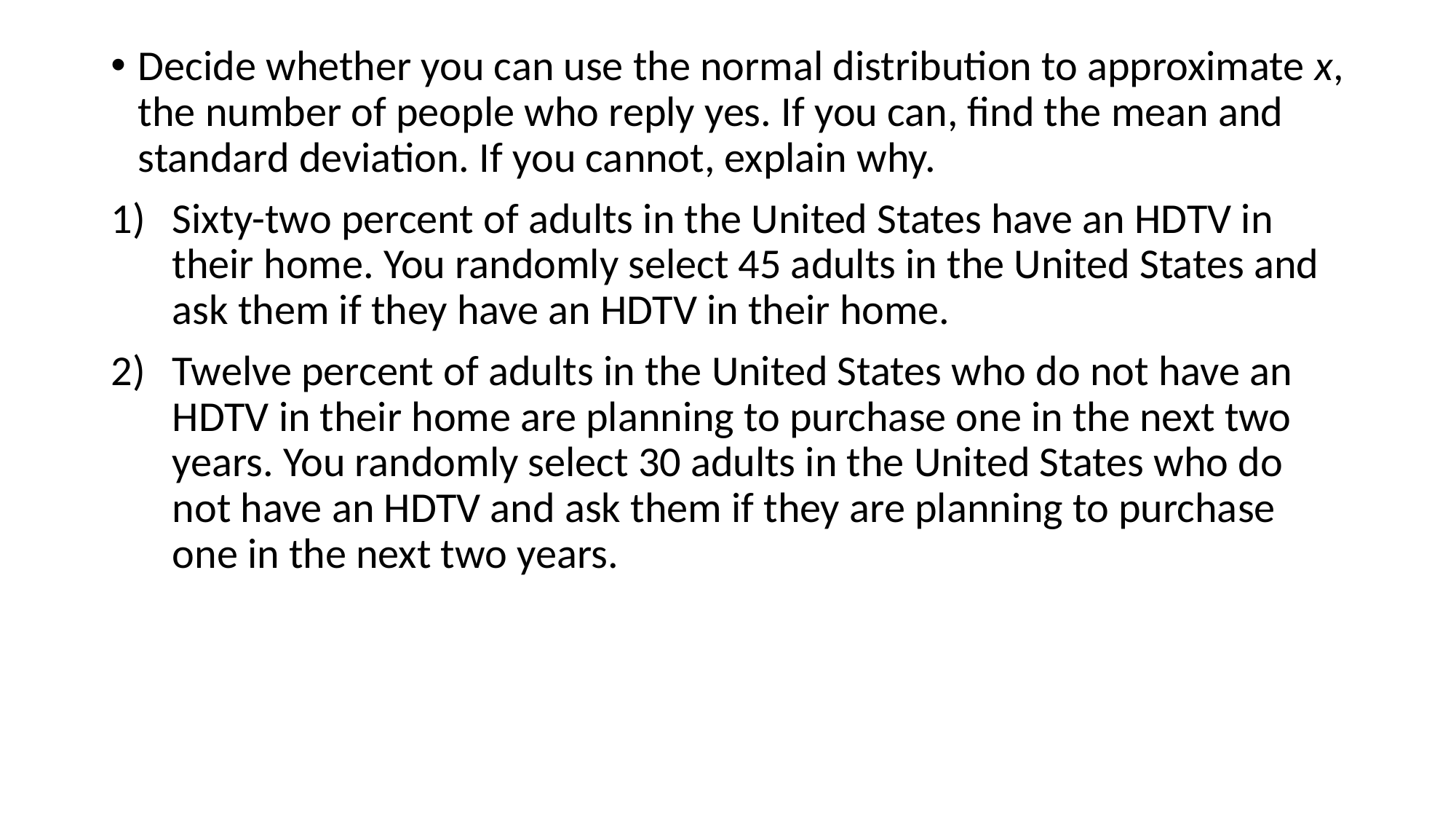

Decide whether you can use the normal distribution to approximate x, the number of people who reply yes. If you can, find the mean and standard deviation. If you cannot, explain why.
Sixty-two percent of adults in the United States have an HDTV in their home. You randomly select 45 adults in the United States and ask them if they have an HDTV in their home.
Twelve percent of adults in the United States who do not have an HDTV in their home are planning to purchase one in the next two years. You randomly select 30 adults in the United States who do not have an HDTV and ask them if they are planning to purchase one in the next two years.